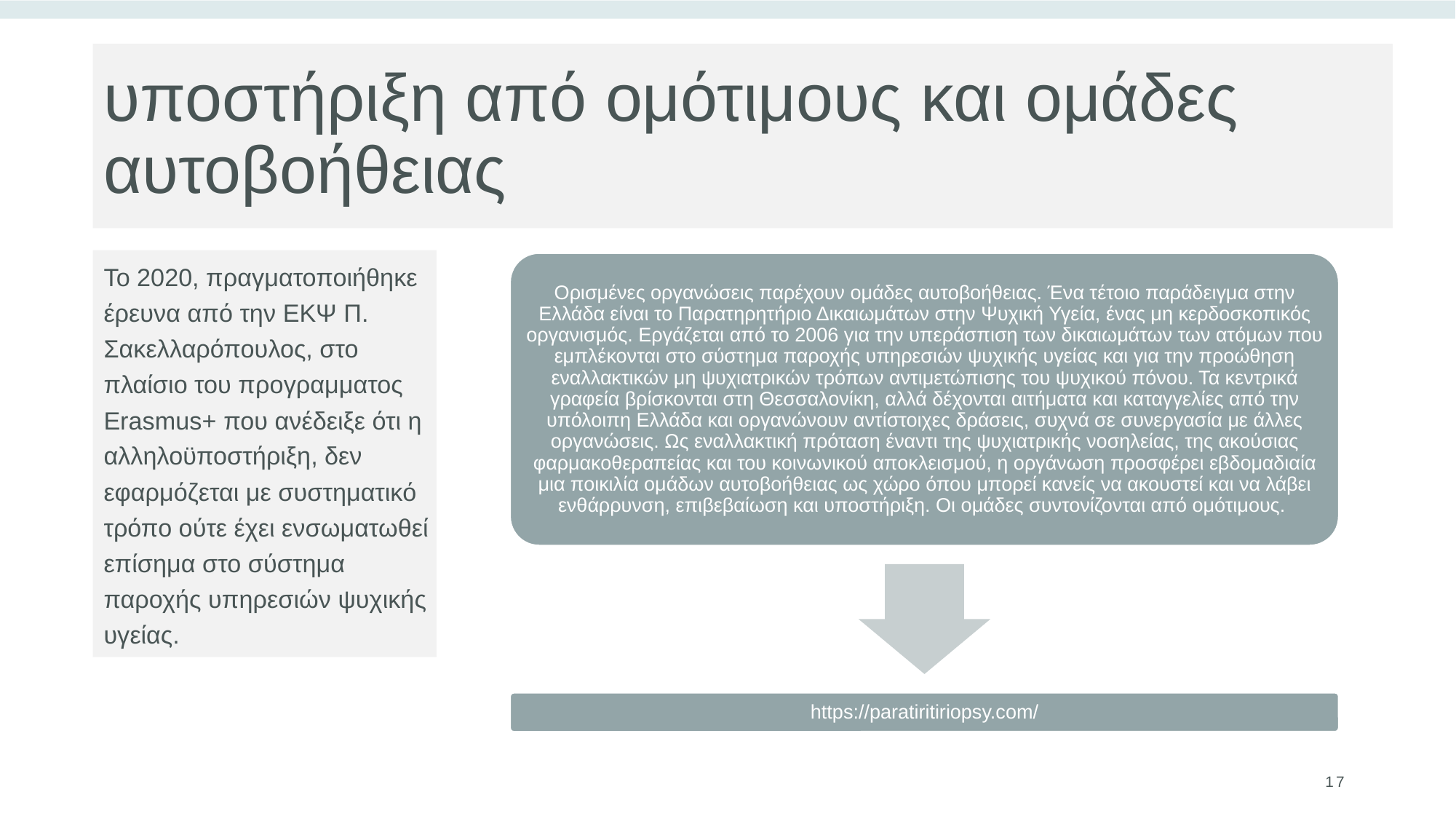

# υποστήριξη από ομότιμους και ομάδες αυτοβοήθειας
Το 2020, πραγματοποιήθηκε έρευνα από την ΕΚΨ Π. Σακελλαρόπουλος, στο πλαίσιο του προγραμματος Erasmus+ που ανέδειξε ότι η αλληλοϋποστήριξη, δεν εφαρμόζεται με συστηματικό τρόπο ούτε έχει ενσωματωθεί επίσημα στο σύστημα παροχής υπηρεσιών ψυχικής υγείας.

Ορισμένες οργανώσεις παρέχουν ομάδες αυτοβοήθειας. Ένα τέτοιο παράδειγμα στην Ελλάδα είναι το Παρατηρητήριο Δικαιωμάτων στην Ψυχική Υγεία, ένας μη κερδοσκοπικός οργανισμός. Εργάζεται από το 2006 για την υπεράσπιση των δικαιωμάτων των ατόμων που εμπλέκονται στο σύστημα παροχής υπηρεσιών ψυχικής υγείας και για την προώθηση εναλλακτικών μη ψυχιατρικών τρόπων αντιμετώπισης του ψυχικού πόνου. Τα κεντρικά γραφεία βρίσκονται στη Θεσσαλονίκη, αλλά δέχονται αιτήματα και καταγγελίες από την υπόλοιπη Ελλάδα και οργανώνουν αντίστοιχες δράσεις, συχνά σε συνεργασία με άλλες οργανώσεις. Ως εναλλακτική πρόταση έναντι της ψυχιατρικής νοσηλείας, της ακούσιας φαρμακοθεραπείας και του κοινωνικού αποκλεισμού, η οργάνωση προσφέρει εβδομαδιαία μια ποικιλία ομάδων αυτοβοήθειας ως χώρο όπου μπορεί κανείς να ακουστεί και να λάβει ενθάρρυνση, επιβεβαίωση και υποστήριξη. Οι ομάδες συντονίζονται από ομότιμους.

https://paratiritiriopsy.com/
17